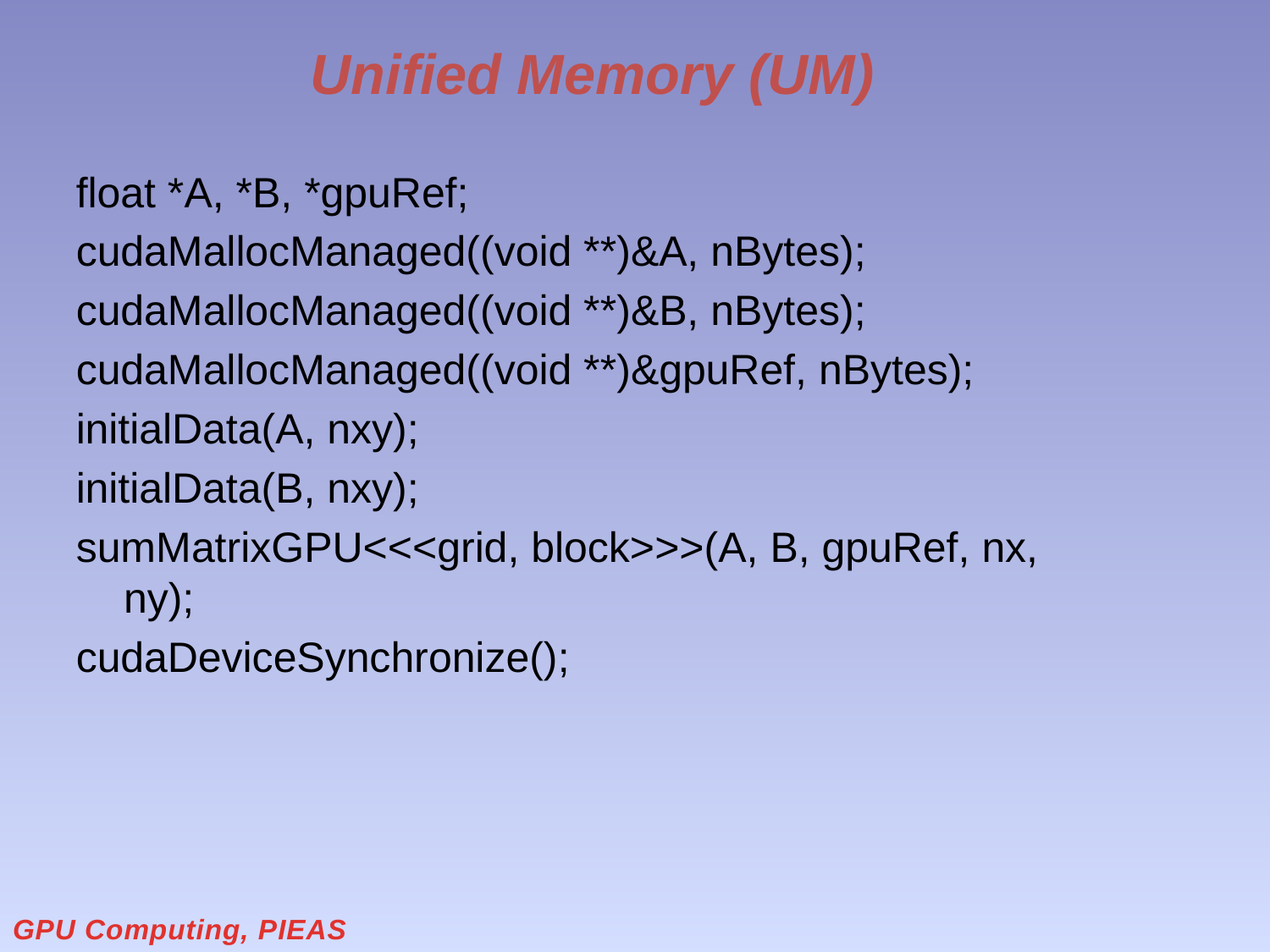

# Unified Memory (UM)
float *A, *B, *gpuRef;
cudaMallocManaged((void **)&A, nBytes);
cudaMallocManaged((void **)&B, nBytes);
cudaMallocManaged((void **)&gpuRef, nBytes);
initialData(A, nxy);
initialData(B, nxy);
sumMatrixGPU<<<grid, block>>>(A, B, gpuRef, nx, ny);
cudaDeviceSynchronize();